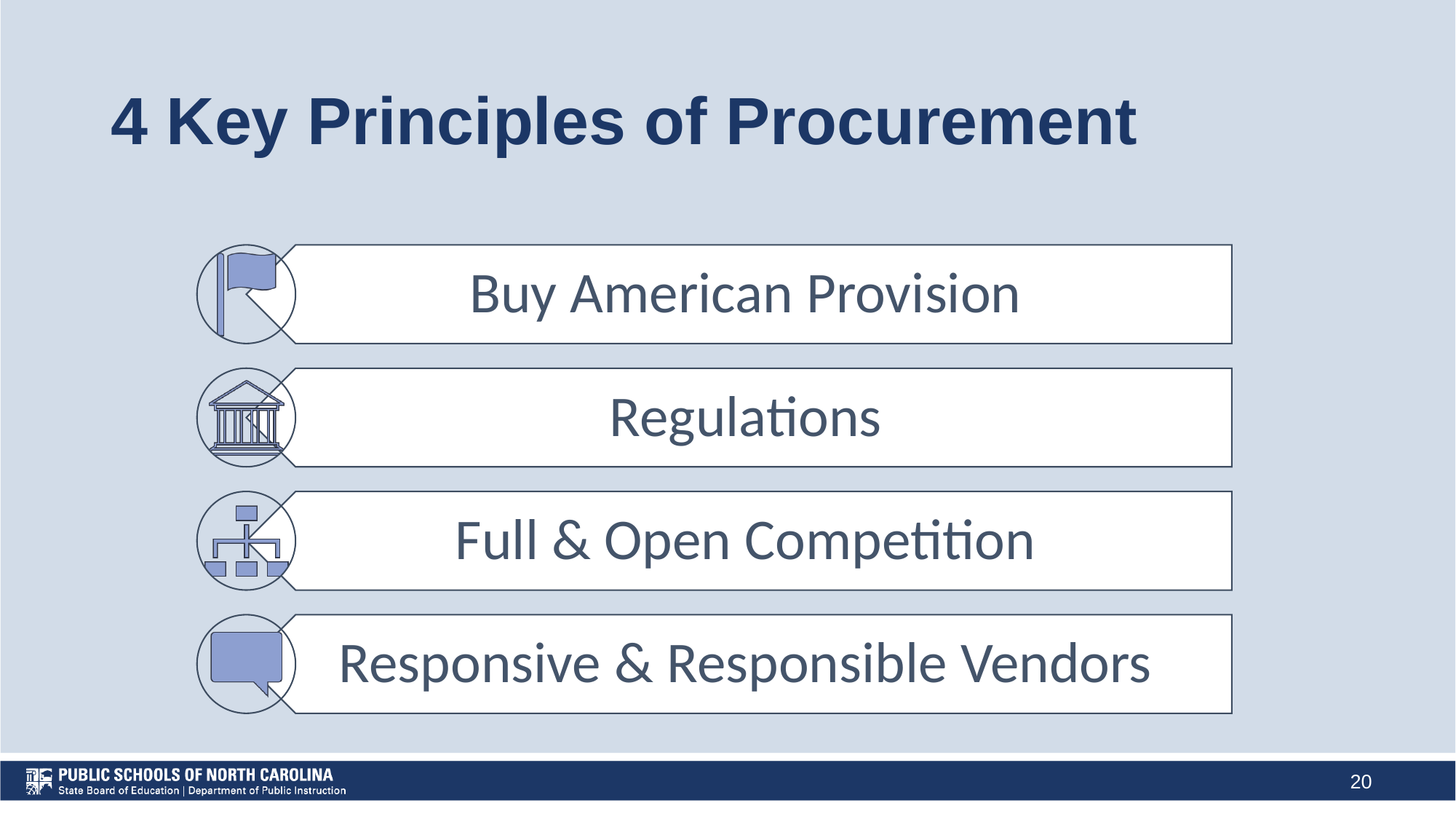

# 4 Key Principles of Procurement
Buy American Provision
Regulations
Full & Open Competition
Responsive & Responsible Vendors
20